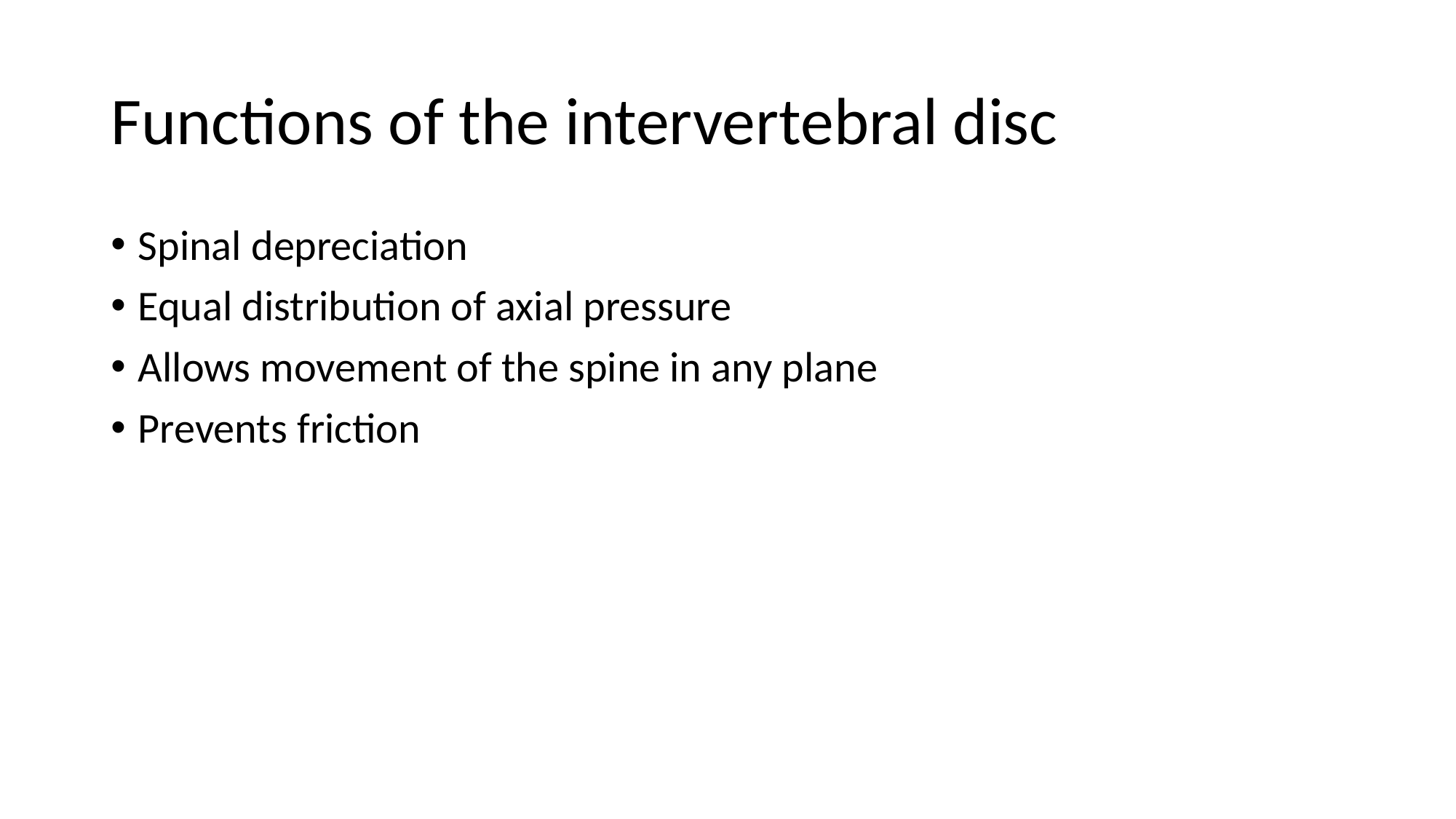

# Functions of the intervertebral disc
Spinal depreciation
Equal distribution of axial pressure
Allows movement of the spine in any plane
Prevents friction